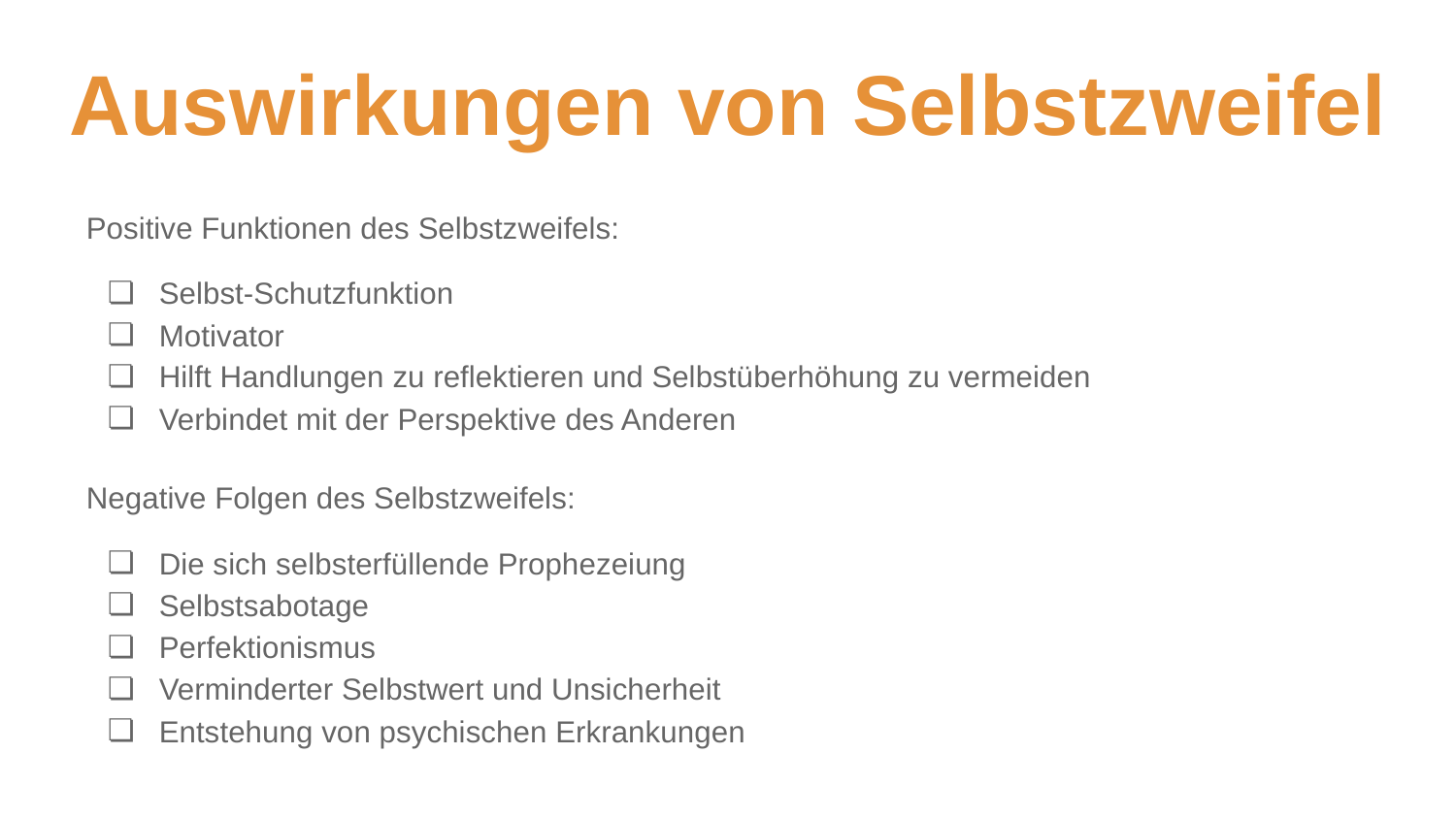

# Auswirkungen von Selbstzweifel
Positive Funktionen des Selbstzweifels:
Selbst-Schutzfunktion
Motivator
Hilft Handlungen zu reflektieren und Selbstüberhöhung zu vermeiden
Verbindet mit der Perspektive des Anderen
Negative Folgen des Selbstzweifels:
Die sich selbsterfüllende Prophezeiung
Selbstsabotage
Perfektionismus
Verminderter Selbstwert und Unsicherheit
Entstehung von psychischen Erkrankungen